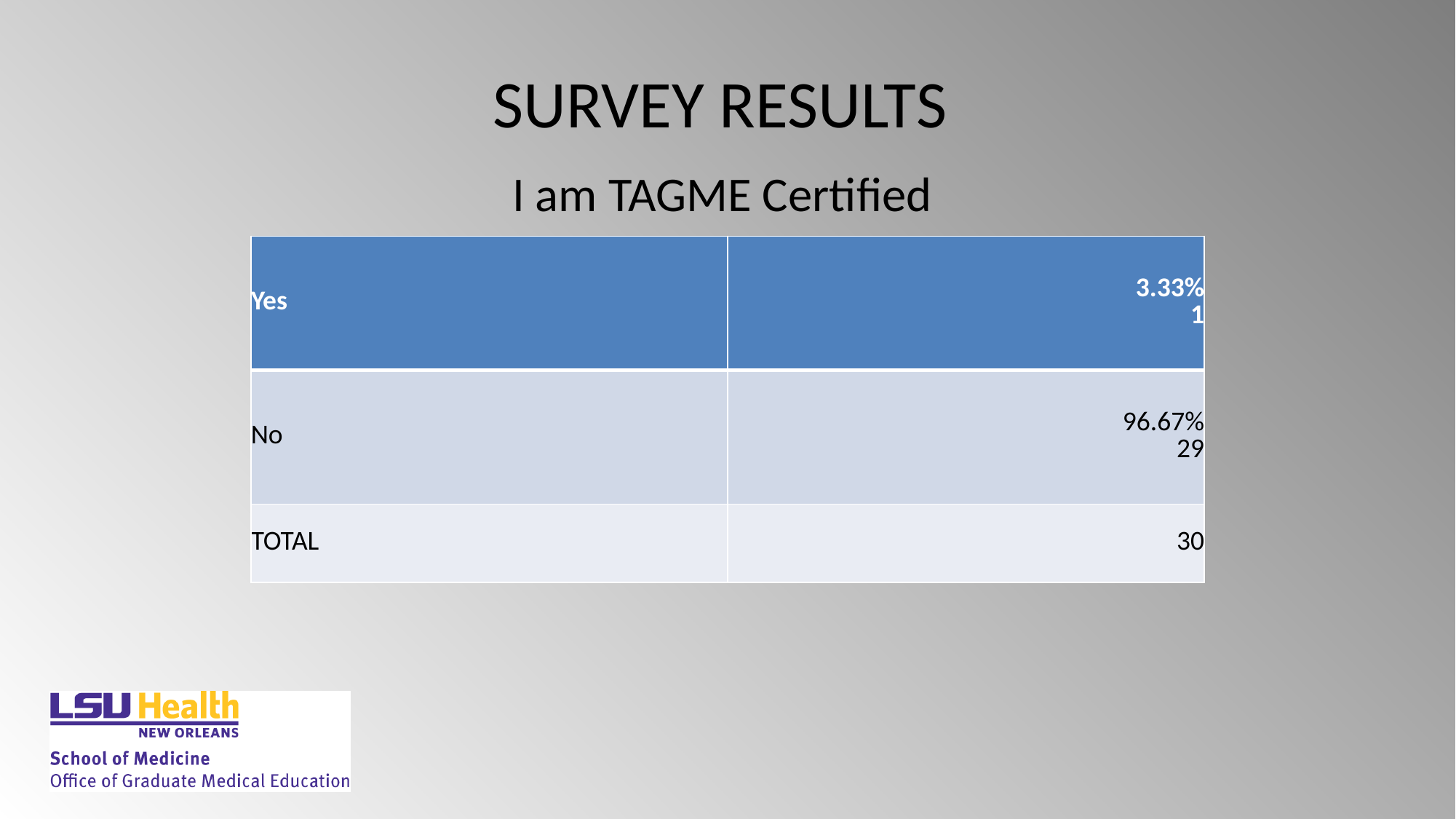

# SURVEY RESULTS
I am TAGME Certified

| Yes | 3.33% 1 |
| --- | --- |
| No | 96.67% 29 |
| TOTAL | 30 |